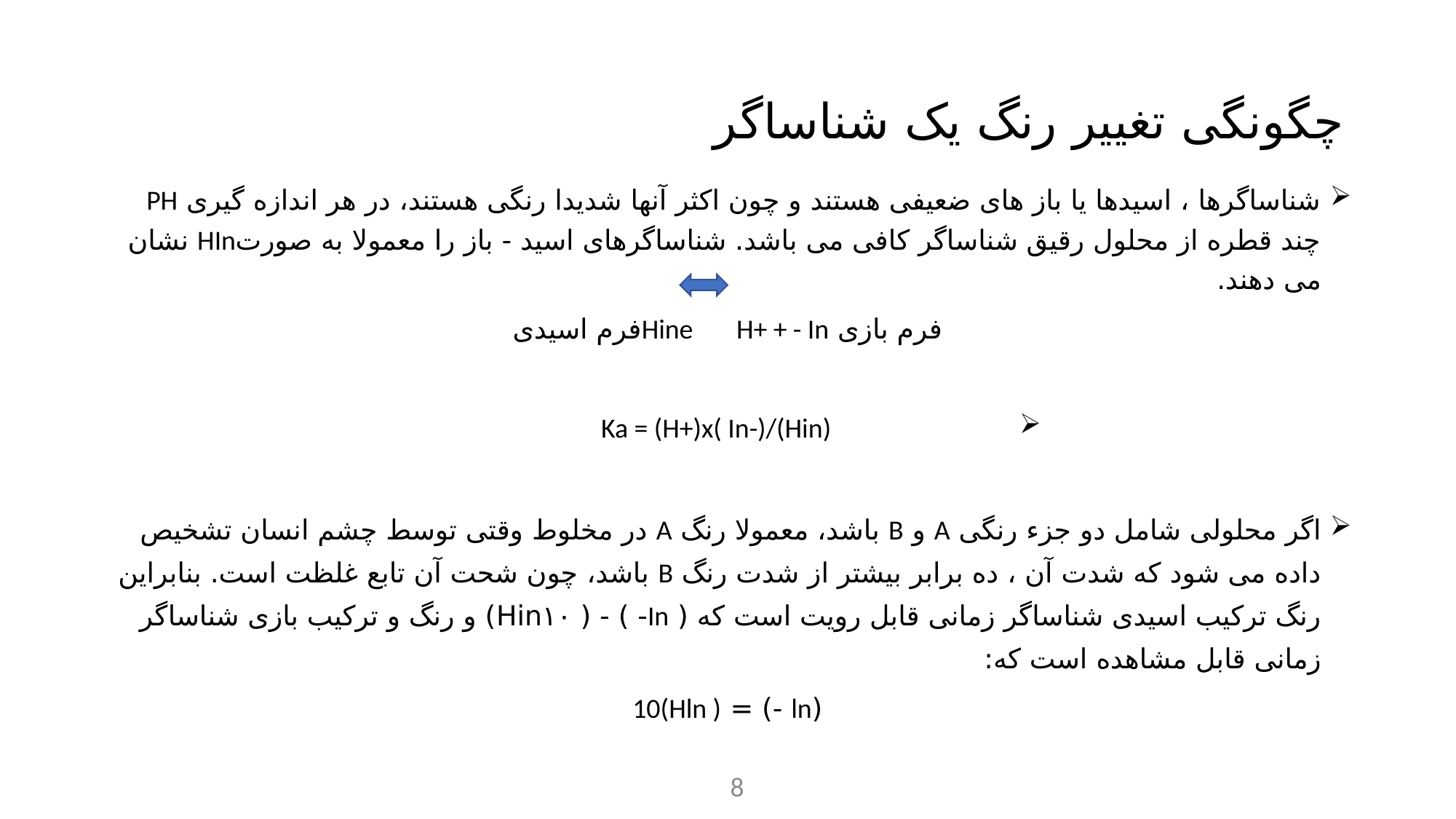

# چگونگی تغییر رنگ یک شناساگر
شناساگرها ، اسیدها یا باز های ضعیفی هستند و چون اکثر آنها شدیدا رنگی هستند، در هر اندازه گیری PH چند قطره از محلول رقیق شناساگر کافی می باشد. شناساگرهای اسید - باز را معمولا به صورتHIn نشان می دهند.
فرم بازی Hine       H+ + - Inفرم اسیدی

Ka = (H+)x( In-)/(Hin)

اگر محلولی شامل دو جزء رنگی A و B باشد، معمولا رنگ A در مخلوط وقتی توسط چشم انسان تشخیص داده می شود که شدت آن ، ده برابر بیشتر از شدت رنگ B باشد، چون شحت آن تابع غلظت است. بنابراین رنگ ترکیب اسیدی شناساگر زمانی قابل رویت است که ( In- ) - ( Hin۱۰) و رنگ و ترکیب بازی شناساگر زمانی قابل مشاهده است که:
(ln -) = 10(Hln )

8